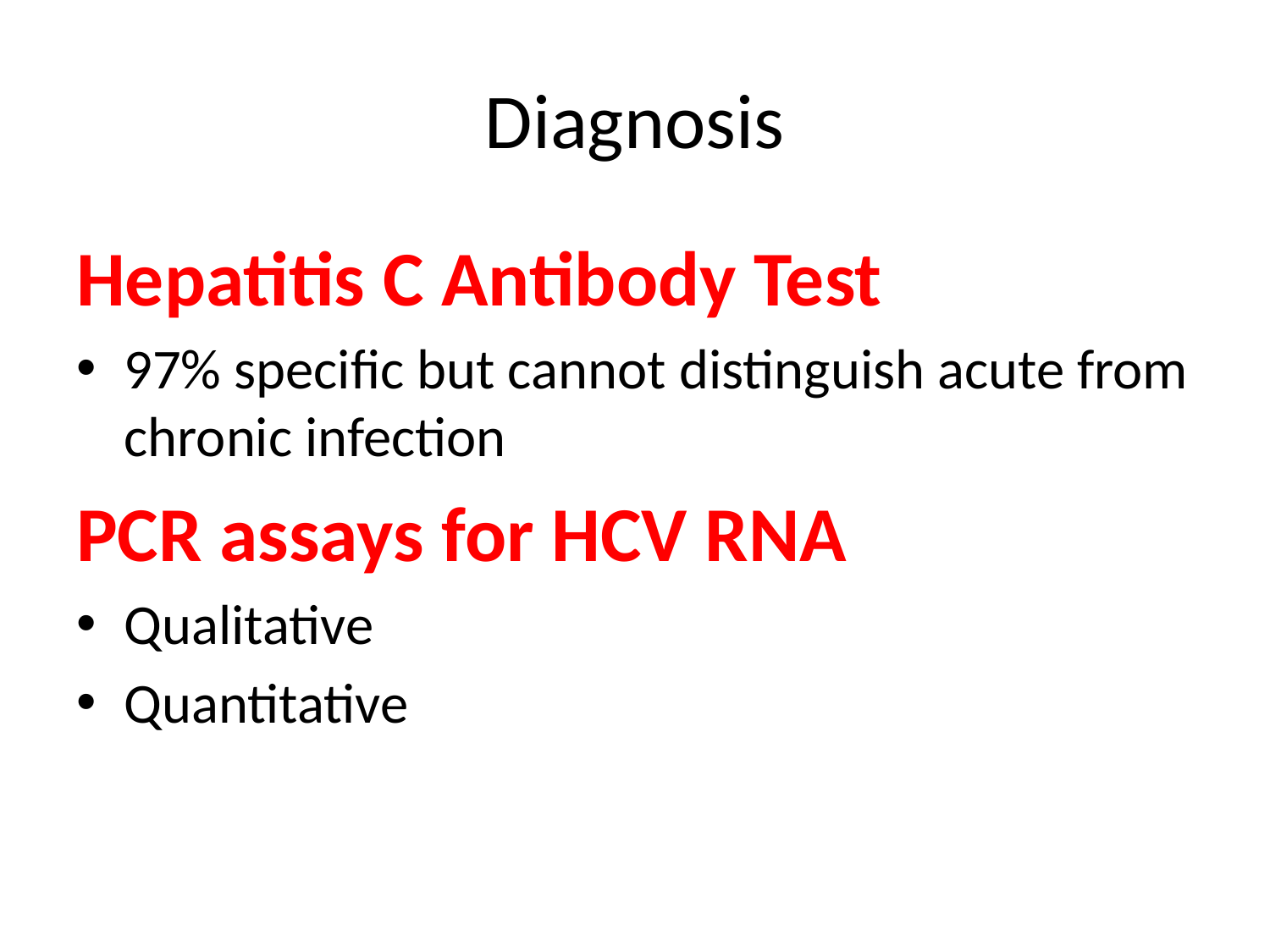

# Diagnosis
Hepatitis C Antibody Test
97% specific but cannot distinguish acute from chronic infection
PCR assays for HCV RNA
Qualitative
Quantitative